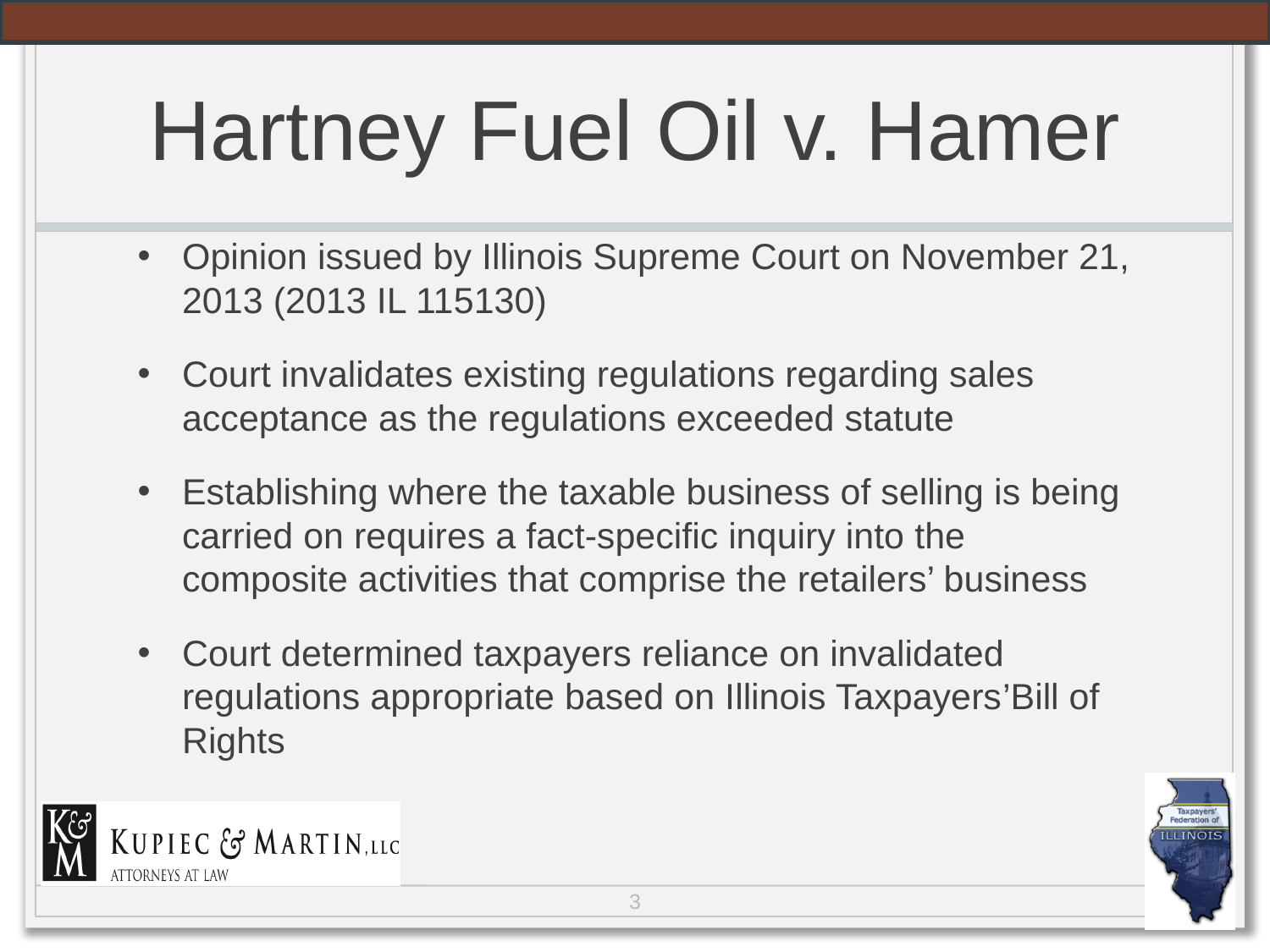

# Hartney Fuel Oil v. Hamer
Opinion issued by Illinois Supreme Court on November 21, 2013 (2013 IL 115130)
Court invalidates existing regulations regarding sales acceptance as the regulations exceeded statute
Establishing where the taxable business of selling is being carried on requires a fact-specific inquiry into the composite activities that comprise the retailers’ business
Court determined taxpayers reliance on invalidated regulations appropriate based on Illinois Taxpayers’Bill of Rights

3